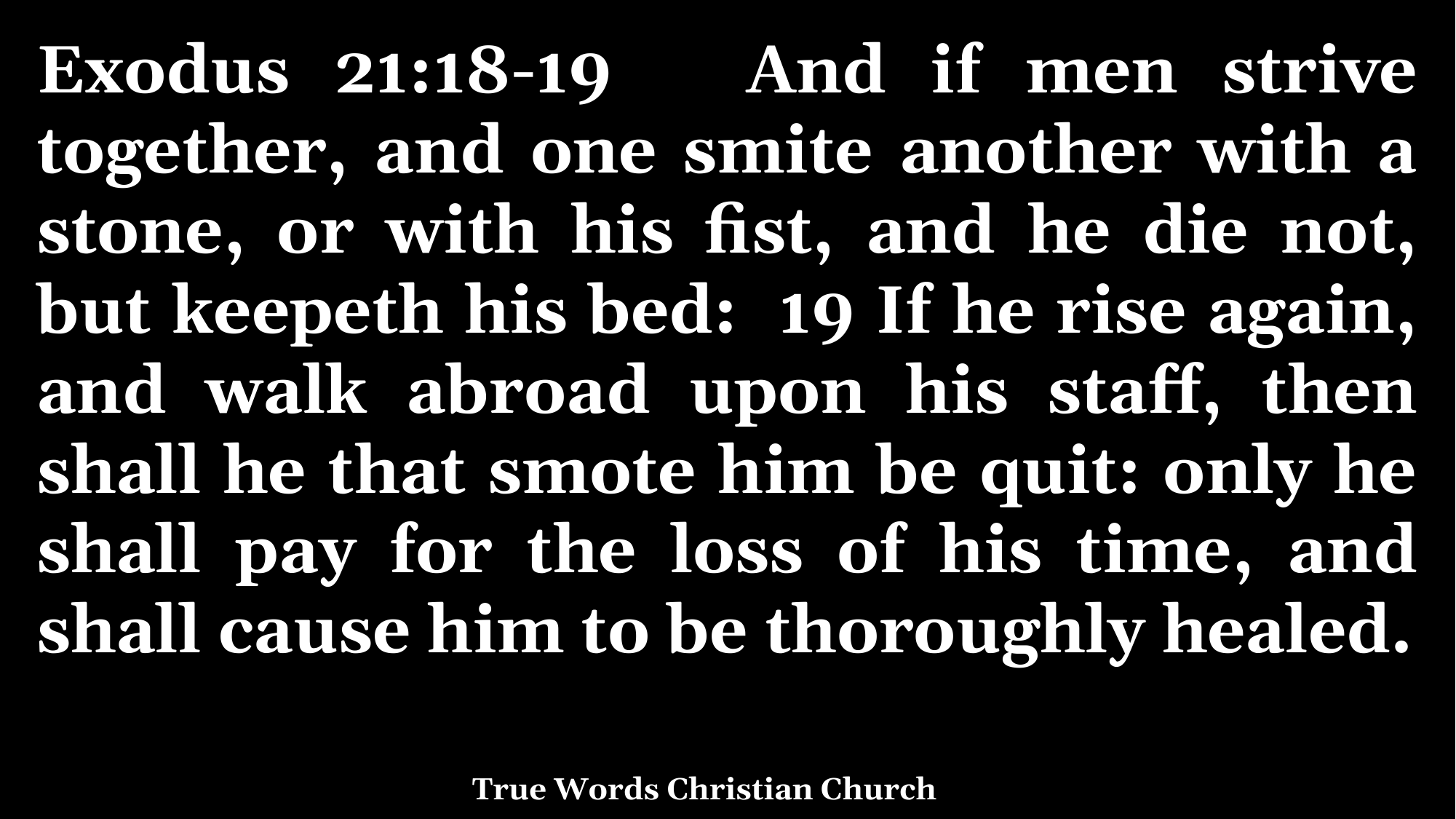

Exodus 21:18-19   And if men strive together, and one smite another with a stone, or with his fist, and he die not, but keepeth his bed:  19 If he rise again, and walk abroad upon his staff, then shall he that smote him be quit: only he shall pay for the loss of his time, and shall cause him to be thoroughly healed.
True Words Christian Church